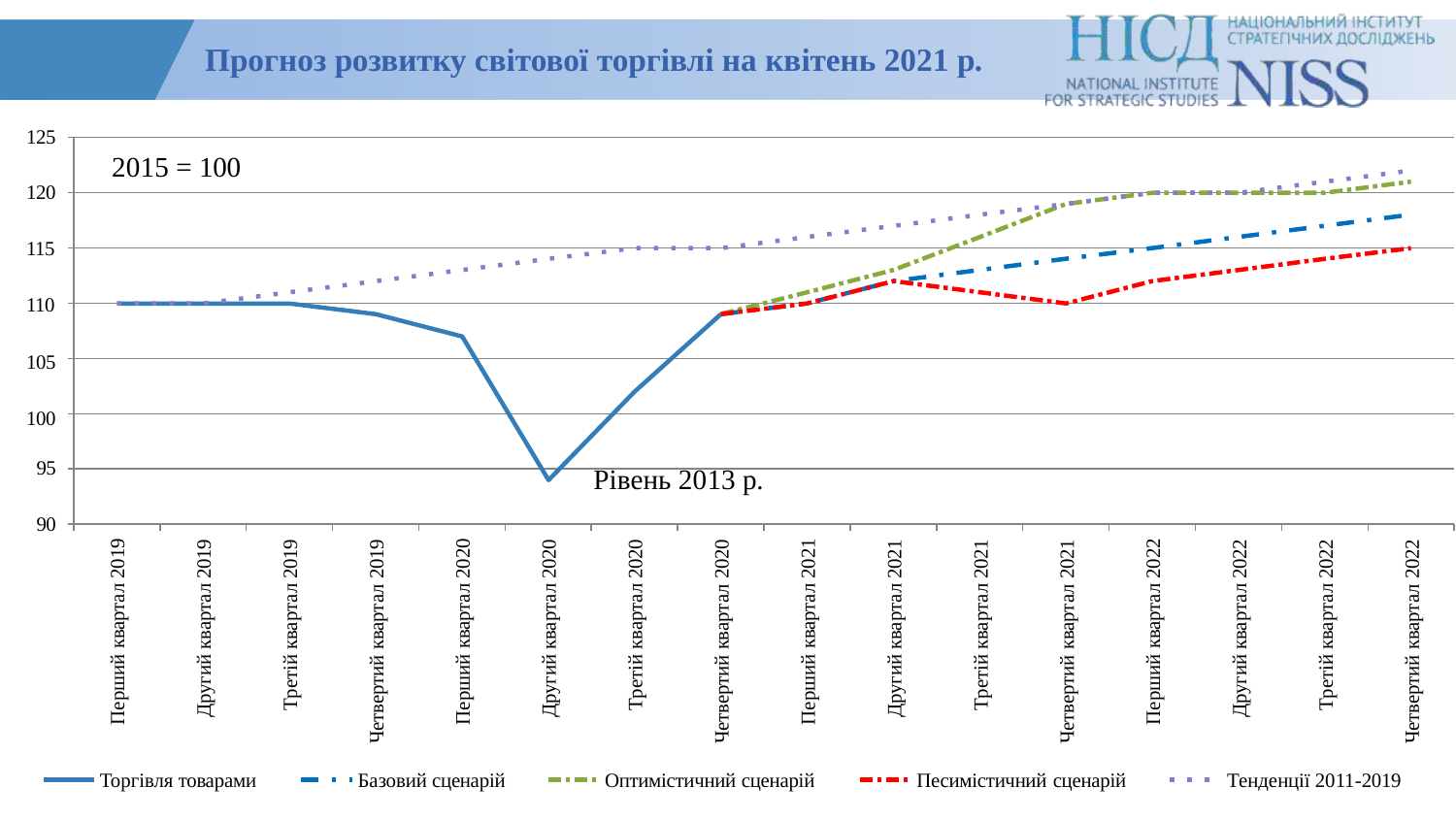

# Прогноз розвитку світової торгівлі на квітень 2021 р.
125
2015 = 100
120

115

110

105

100

95
Рівень 2013 р.
90
Перший квартал 2019
Перший квартал 2020
Перший квартал 2021
Перший квартал 2022
Третій квартал 2019
Третій квартал 2020
Третій квартал 2021
Третій квартал 2022
Четвертий квартал 2019
Четвертий квартал 2020
Четвертий квартал 2021
Четвертий квартал 2022
Другий квартал 2019
Другий квартал 2020
Другий квартал 2021
Другий квартал 2022
Торгівля товарами
Базовий сценарій
Оптимістичний сценарій
Песимістичний сценарій
Тенденції 2011-2019